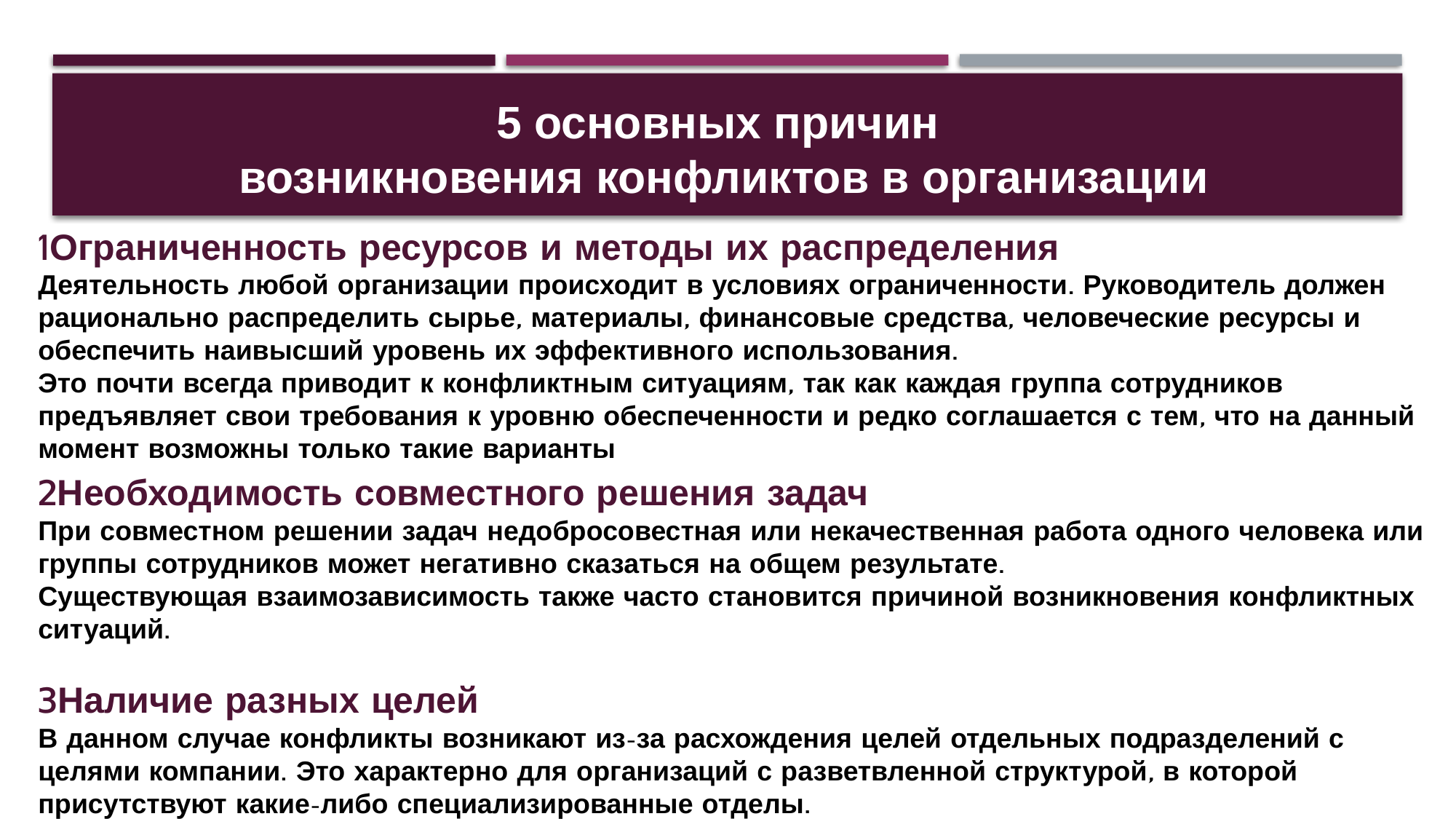

5 основных причин
возникновения конфликтов в организации

#
1Ограниченность ресурсов и методы их распределения
Деятельность любой организации происходит в условиях ограниченности. Руководитель должен рационально распределить сырье, материалы, финансовые средства, человеческие ресурсы и обеспечить наивысший уровень их эффективного использования.
Это почти всегда приводит к конфликтным ситуациям, так как каждая группа сотрудников предъявляет свои требования к уровню обеспеченности и редко соглашается с тем, что на данный момент возможны только такие варианты
2Необходимость совместного решения задач
При совместном решении задач недобросовестная или некачественная работа одного человека или группы сотрудников может негативно сказаться на общем результате.
Существующая взаимозависимость также часто становится причиной возникновения конфликтных ситуаций.

3Наличие разных целей
В данном случае конфликты возникают из-за расхождения целей отдельных подразделений с целями компании. Это характерно для организаций с разветвленной структурой, в которой присутствуют какие-либо специализированные отделы.